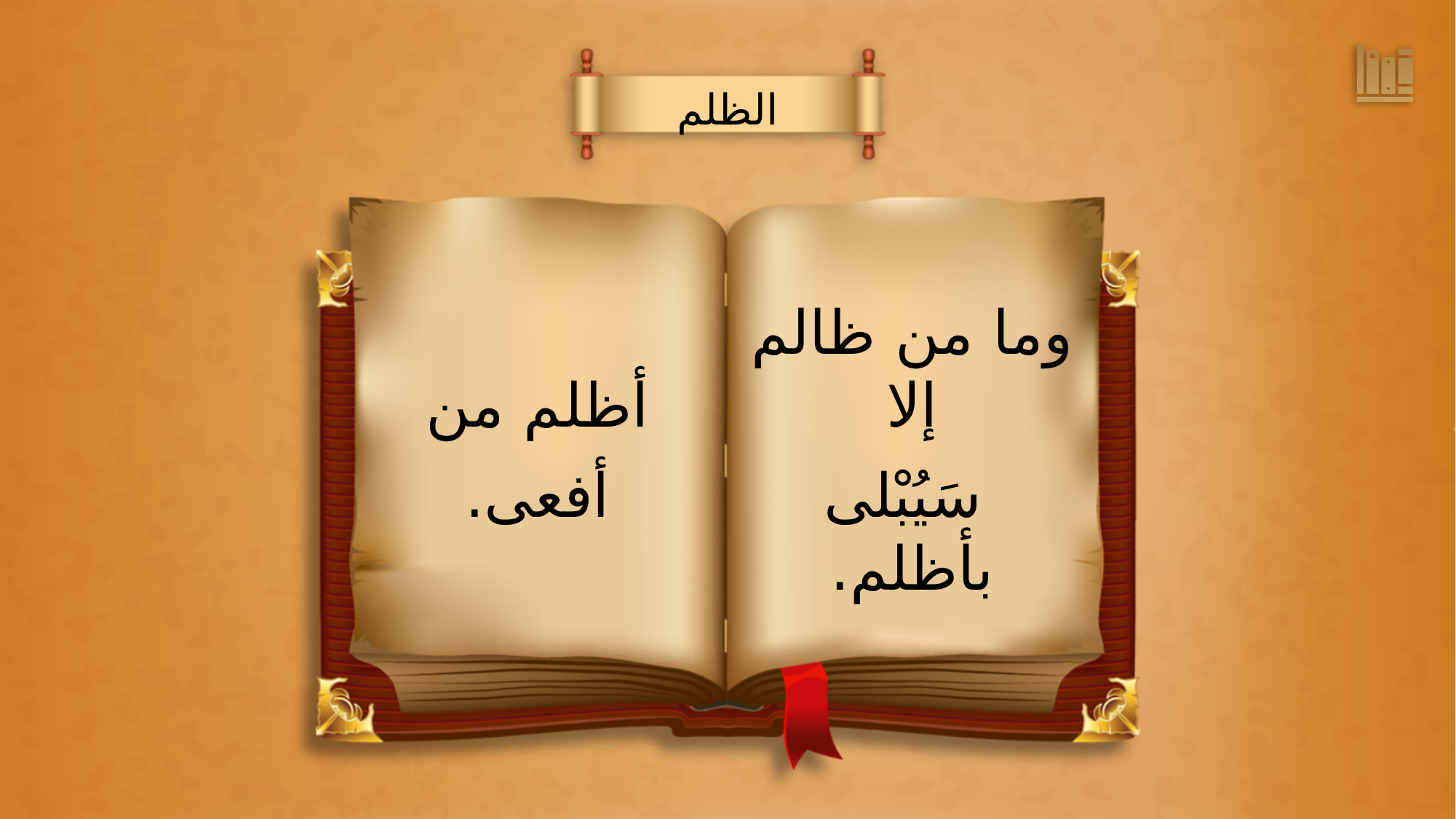

الظلم
وما من ظالم إلا
 سَيُبْلى بأظلم.
أظلم من
أفعى.